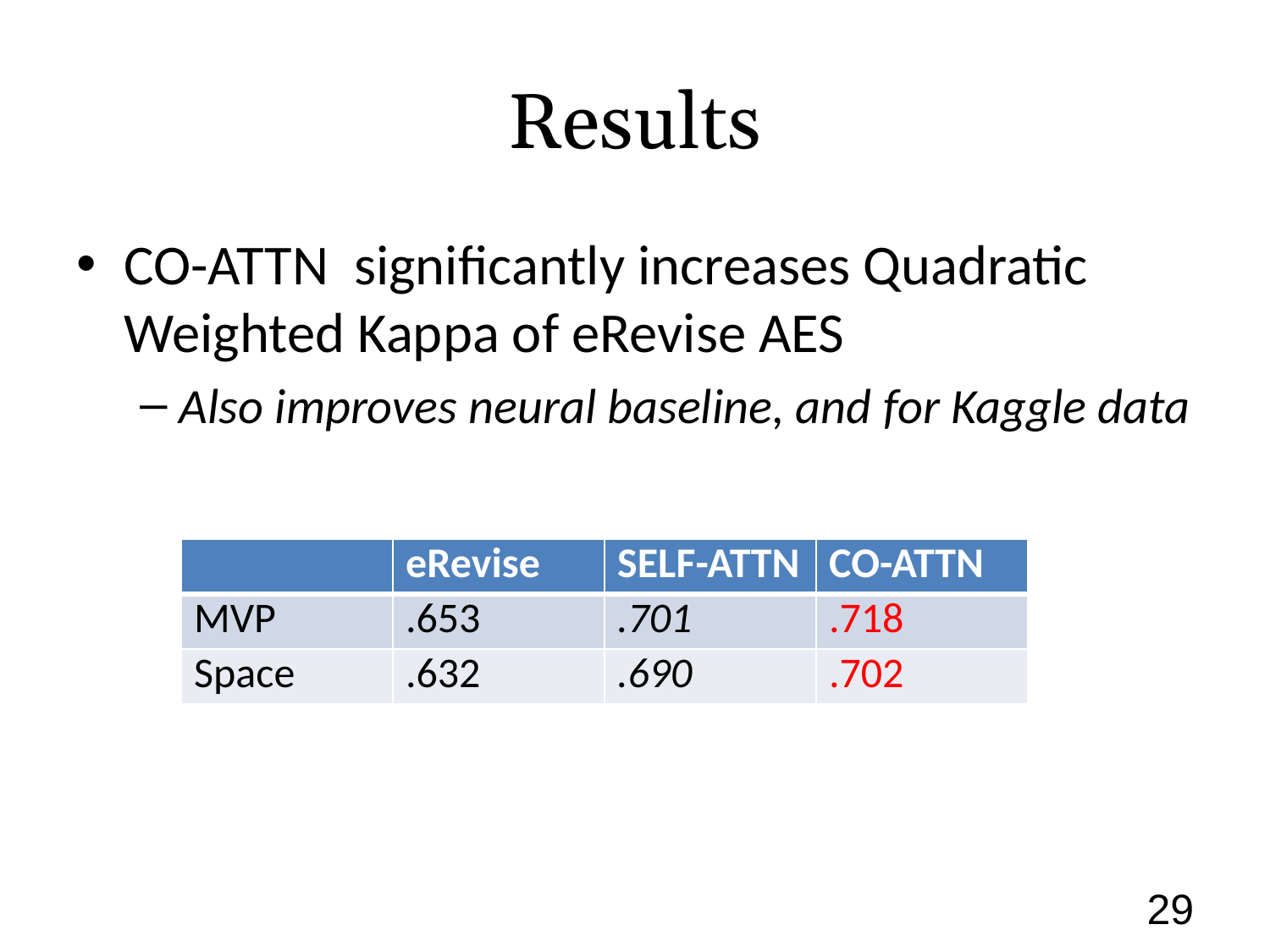

# Results
CO-ATTN  significantly increases Quadratic Weighted Kappa of eRevise AES
Also improves neural baseline, and for Kaggle data
|  | eRevise | SELF-ATTN | CO-ATTN |
| --- | --- | --- | --- |
| MVP | .653 | .701 | .718 |
| Space | .632 | .690 | .702 |
29